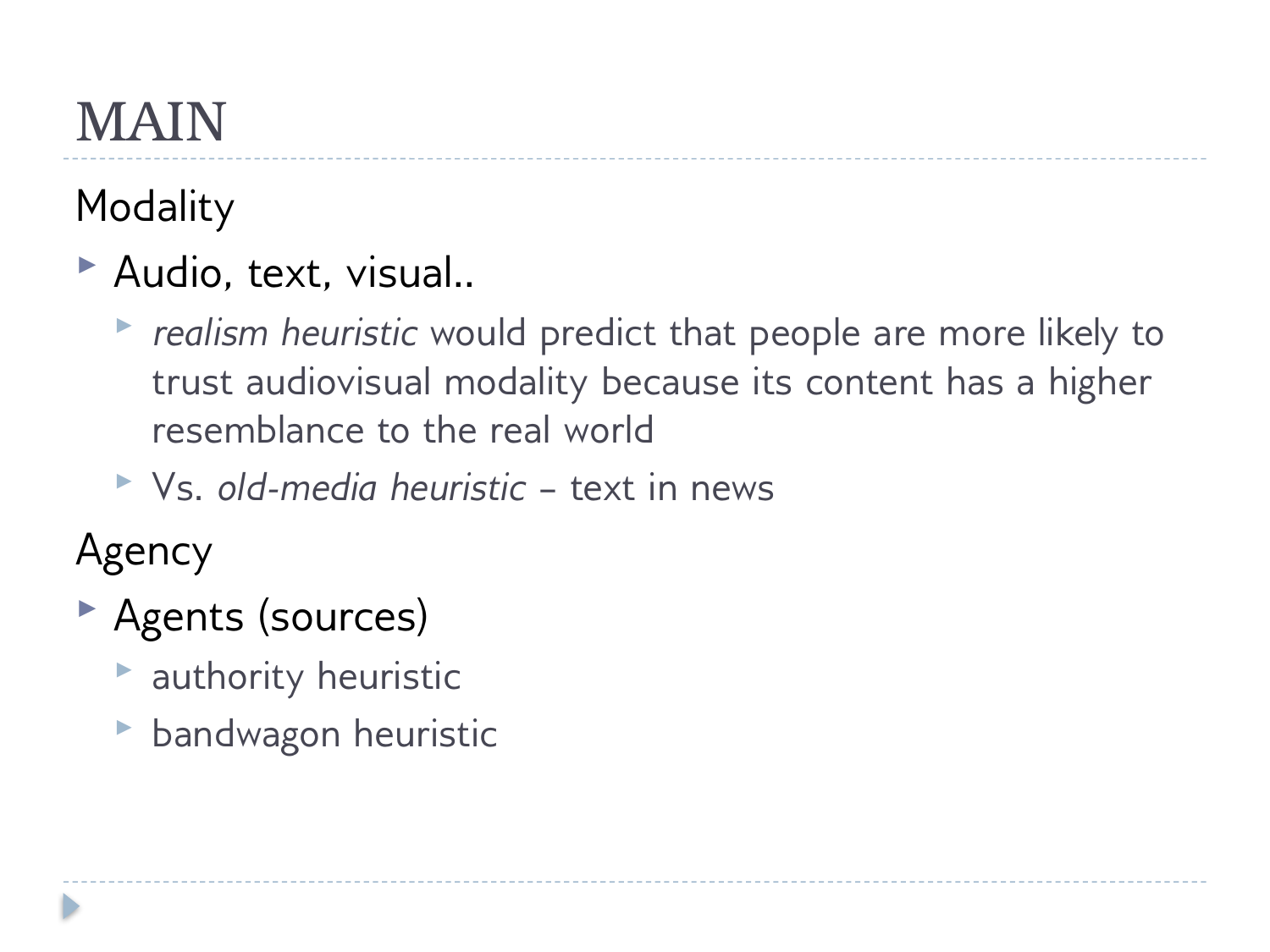

# MAIN
Modality
Audio, text, visual..
realism heuristic would predict that people are more likely to trust audiovisual modality because its content has a higher resemblance to the real world
Vs. old-media heuristic – text in news
Agency
Agents (sources)
authority heuristic
bandwagon heuristic